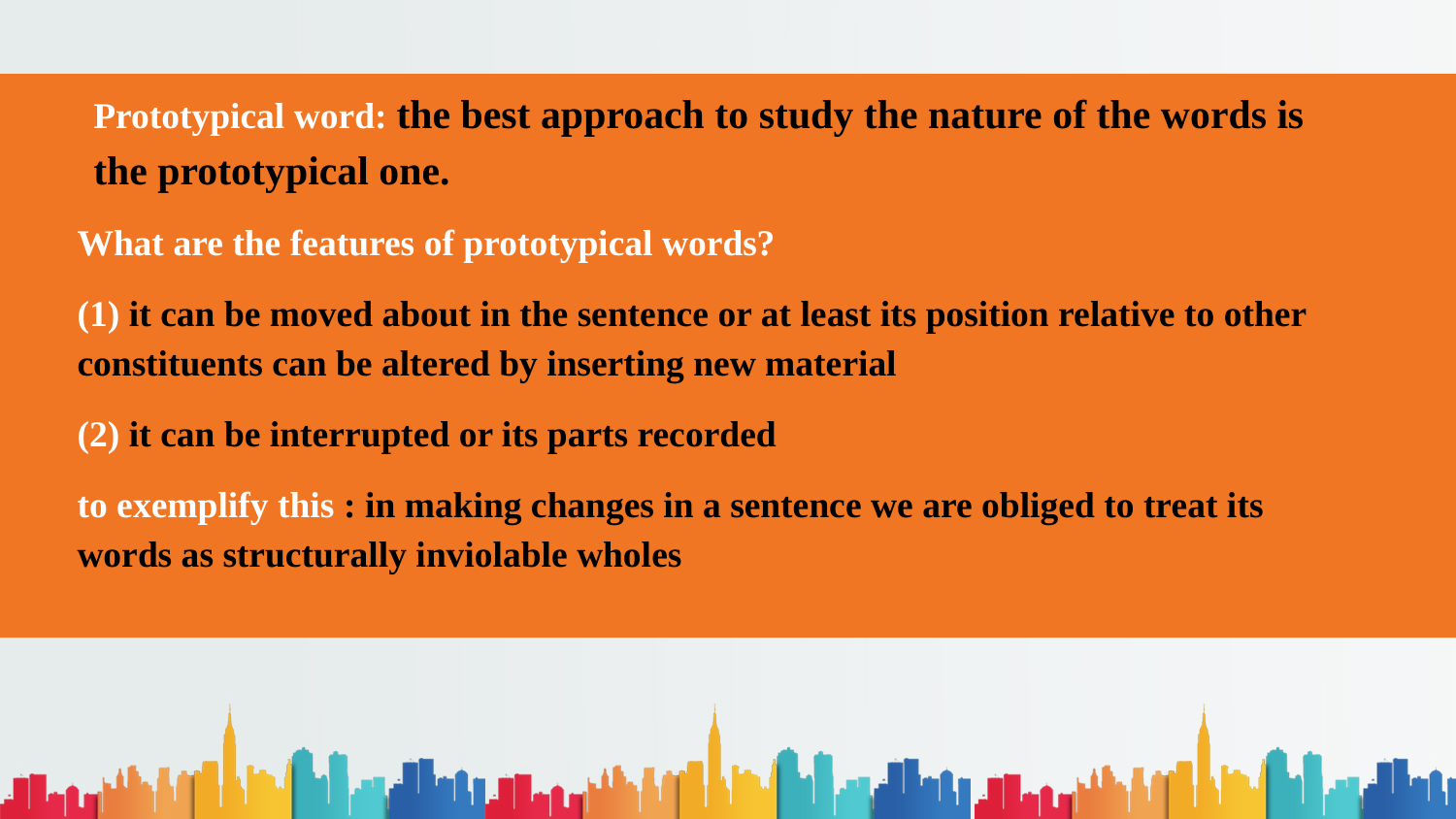

Prototypical word: the best approach to study the nature of the words is    the prototypical one.
What are the features of prototypical words?
(1) it can be moved about in the sentence or at least its position relative to other   constituents can be altered by inserting new material
(2) it can be interrupted or its parts recorded
to exemplify this : in making changes in a sentence we are obliged to treat its words as structurally inviolable wholes